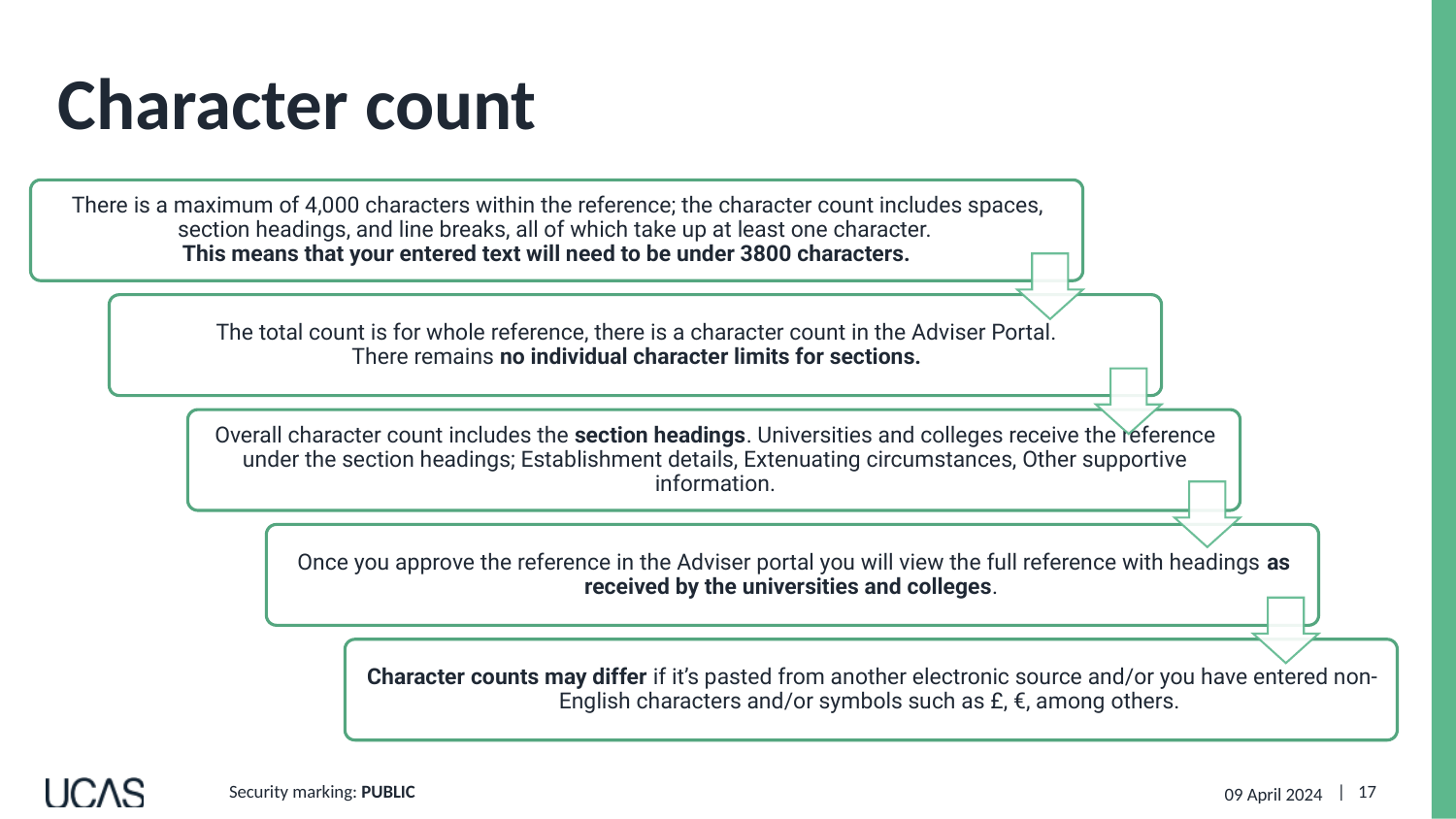

Character count
There is a maximum of 4,000 characters within the reference; the character count includes spaces, section headings, and line breaks, all of which take up at least one character.
This means that your entered text will need to be under 3800 characters.
The total count is for whole reference, there is a character count in the Adviser Portal.
There remains no individual character limits for sections.
Overall character count includes the section headings. Universities and colleges receive the reference under the section headings; Establishment details, Extenuating circumstances, Other supportive information.
Once you approve the reference in the Adviser portal you will view the full reference with headings as received by the universities and colleges.
Character counts may differ if it’s pasted from another electronic source and/or you have entered non-English characters and/or symbols such as £, €, among others.

Security marking: PUBLIC
09 April 2024
|   17